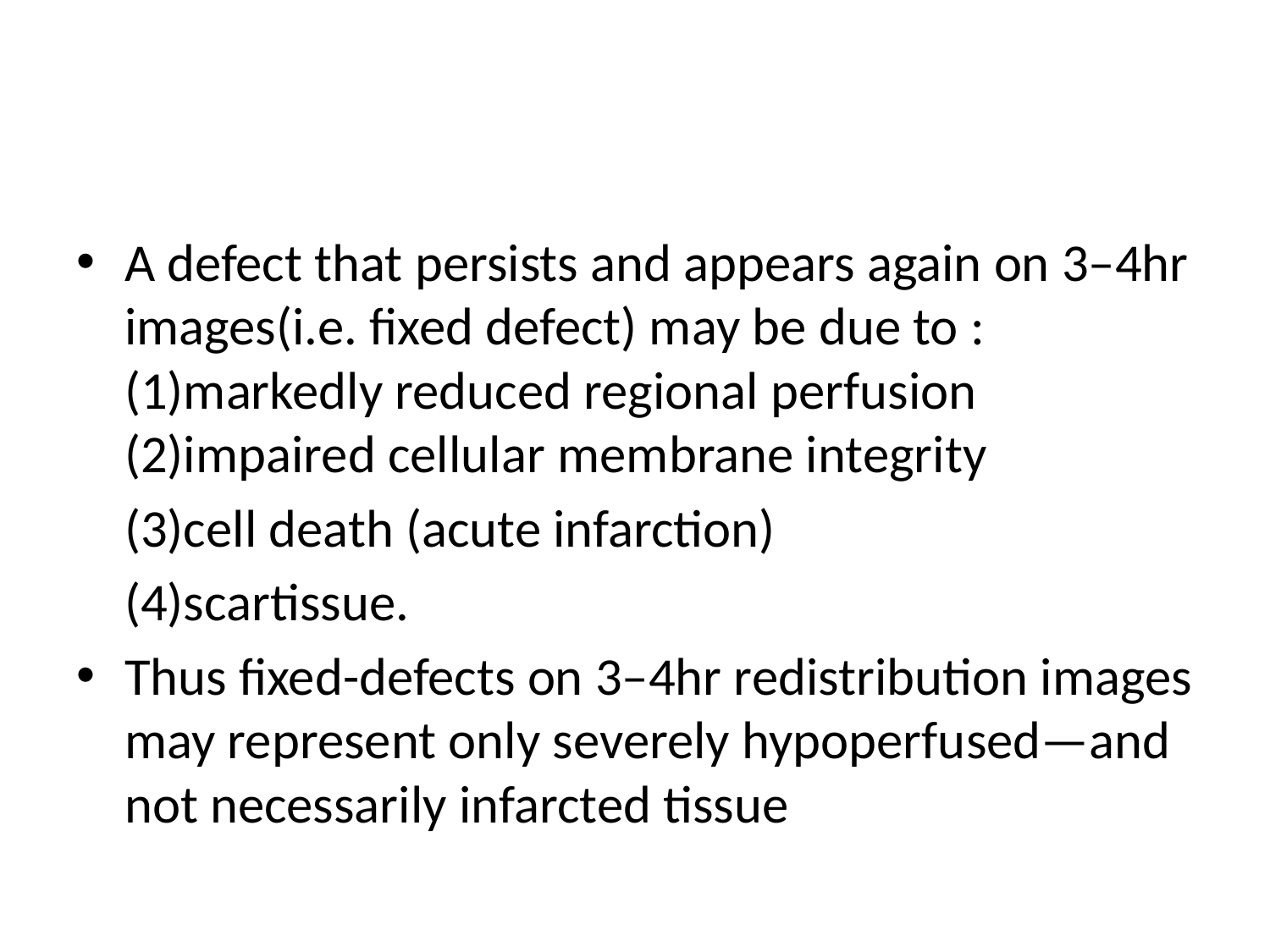

#
A defect that persists and appears again on 3–4hr images(i.e. fixed defect) may be due to :  (1)markedly reduced regional perfusion (2)impaired cellular membrane integrity
    (3)cell death (acute infarction)
    (4)scartissue.
Thus fixed-defects on 3–4hr redistribution images may represent only severely hypoperfused—and not necessarily infarcted tissue